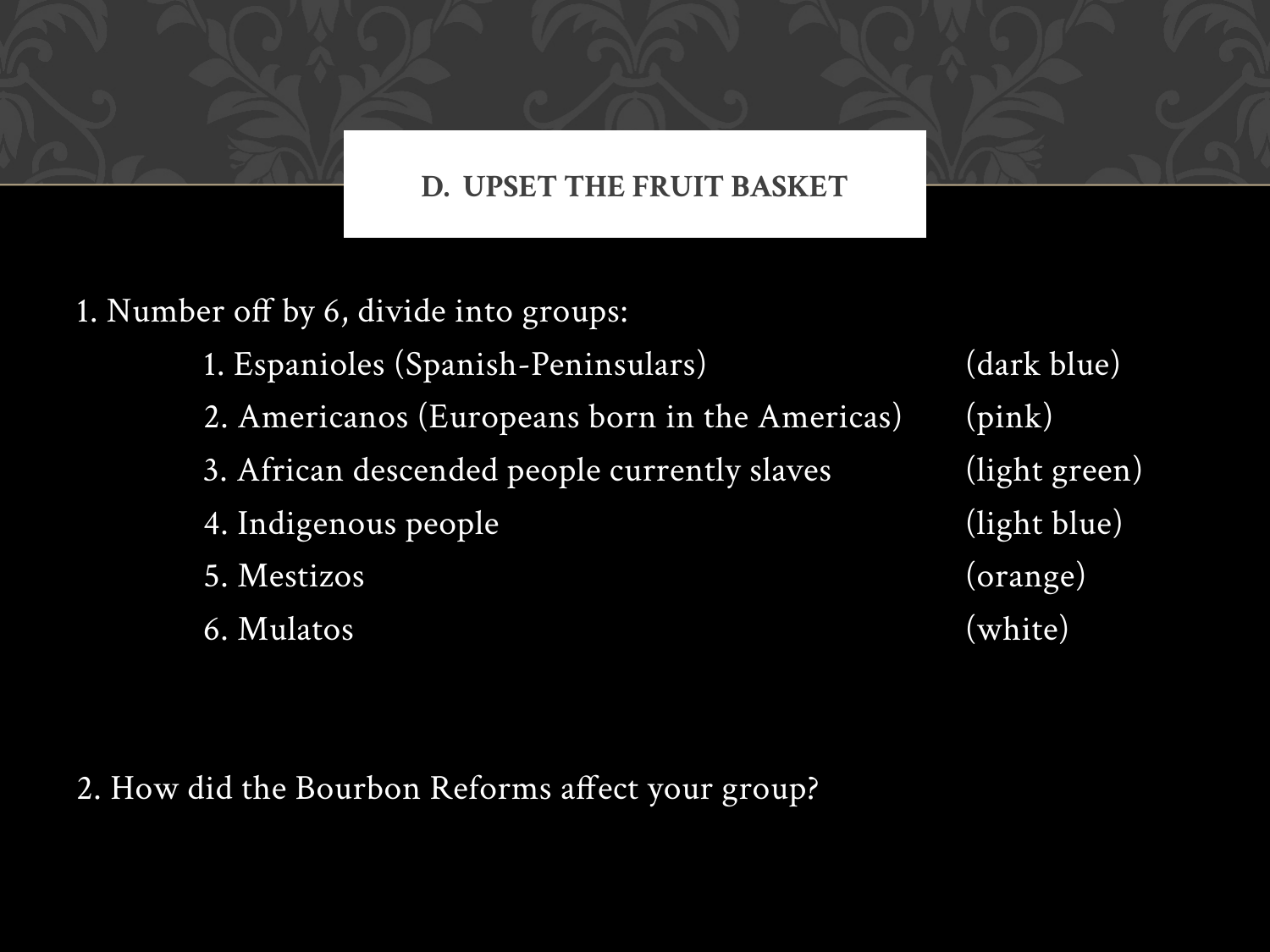

# D.  Upset the Fruit Basket
1. Number off by 6, divide into groups:
	1. Espanioles (Spanish-Peninsulars) 		(dark blue)
	2. Americanos (Europeans born in the Americas) 	(pink)
	3. African descended people currently slaves 	(light green)
	4. Indigenous people 				(light blue)
	5. Mestizos					(orange)
	6. Mulatos					(white)

2. How did the Bourbon Reforms affect your group?